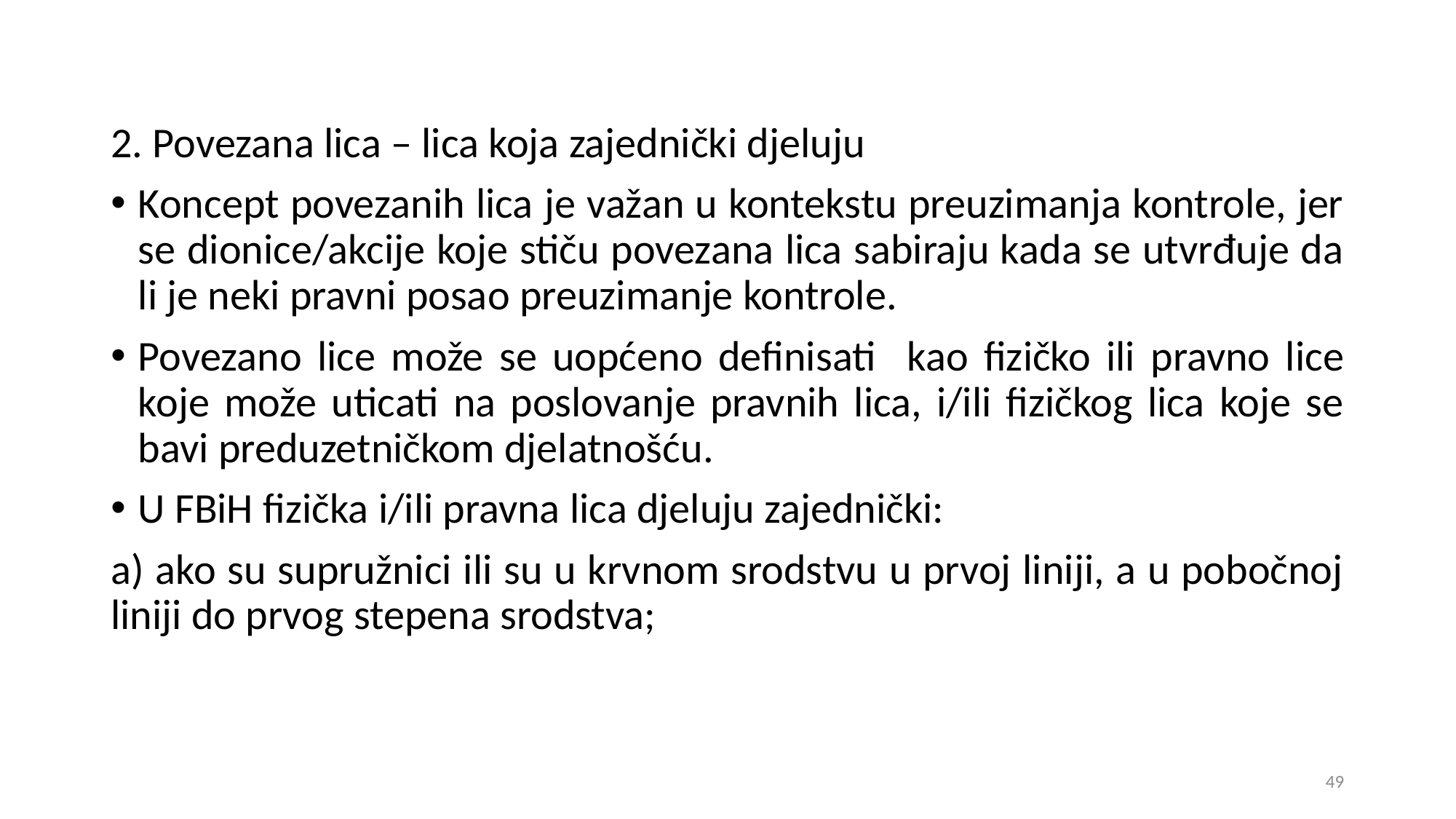

2. Povezana lica – lica koja zajednički djeluju
Koncept povezanih lica je važan u kontekstu preuzimanja kontrole, jer se dionice/akcije koje stiču povezana lica sabiraju kada se utvrđuje da li je neki pravni posao preuzimanje kontrole.
Povezano lice može se uopćeno definisati  kao fizičko ili pravno lice koje može uticati na poslovanje pravnih lica, i/ili fizičkog lica koje se bavi preduzetničkom djelatnošću.
U FBiH fizička i/ili pravna lica djeluju zajednički:
a) ako su supružnici ili su u krvnom srodstvu u prvoj liniji, a u pobočnoj liniji do prvog stepena srodstva;
49